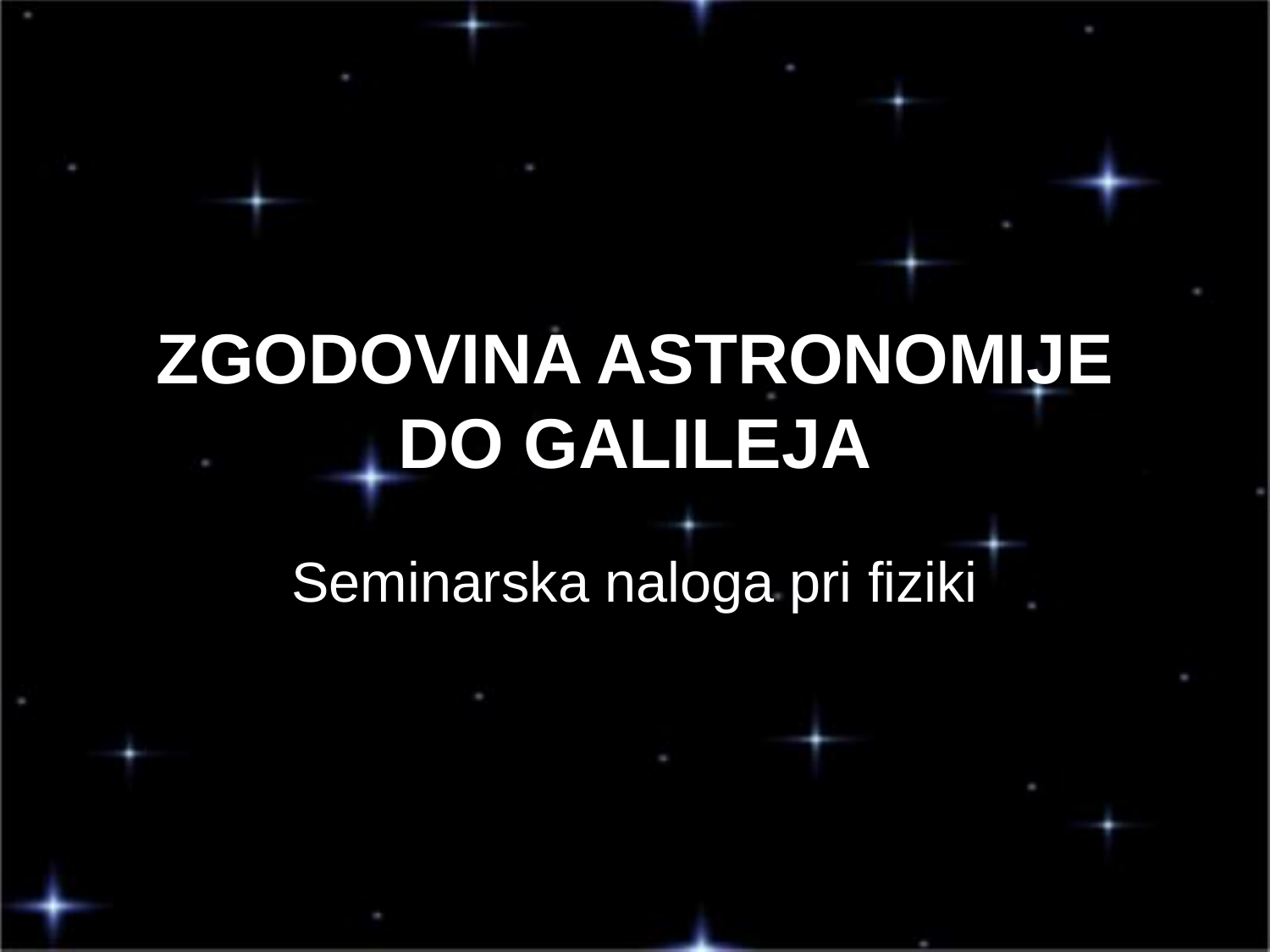

# ZGODOVINA ASTRONOMIJE DO GALILEJA
Seminarska naloga pri fiziki